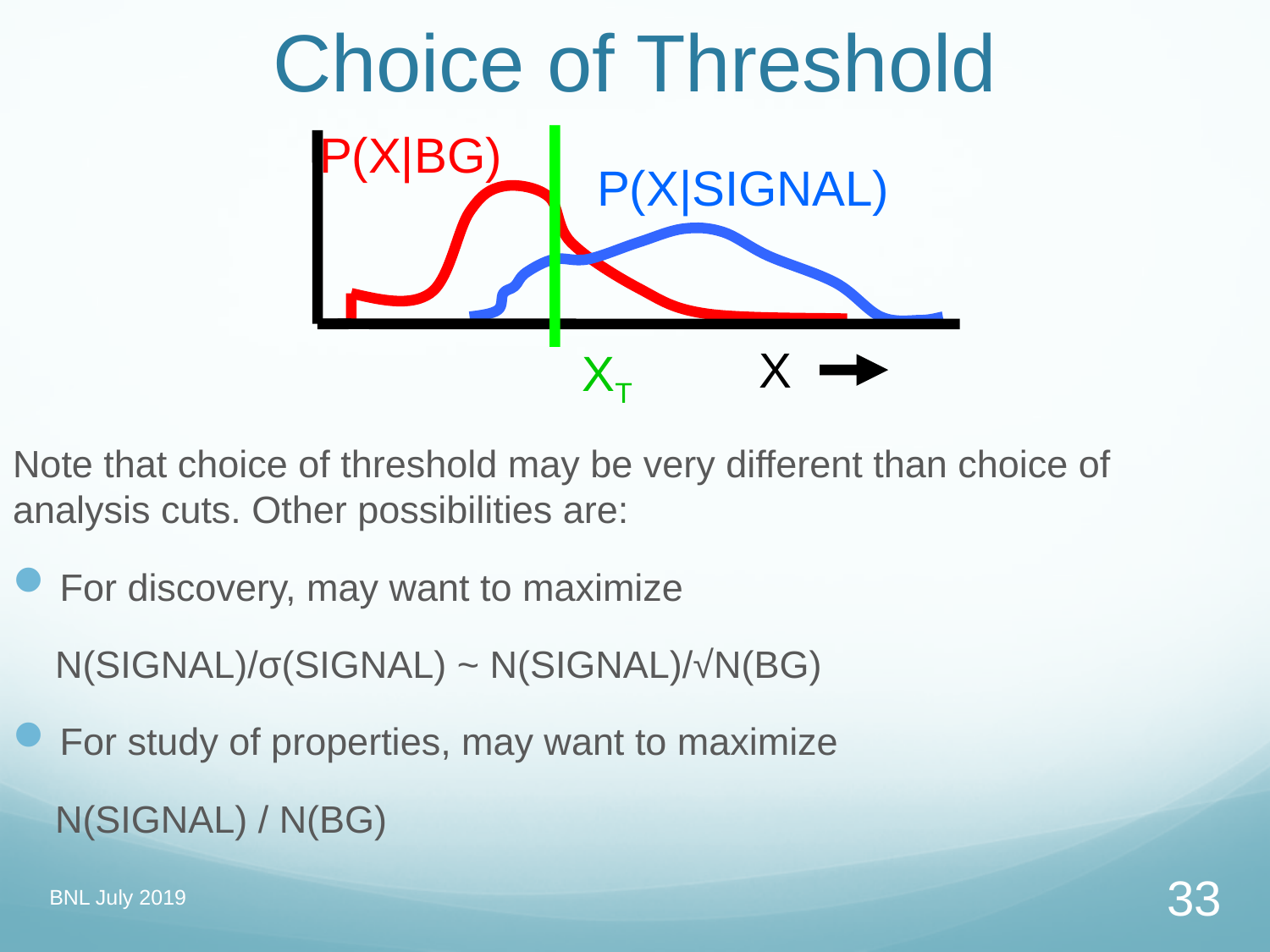

# Choice of Threshold
P(X|BG)

P(X|SIGNAL)

X

XT
Note that choice of threshold may be very different than choice of analysis cuts. Other possibilities are:
For discovery, may want to maximize
    N(SIGNAL)/σ(SIGNAL) ~ N(SIGNAL)/√N(BG)
For study of properties, may want to maximize
    N(SIGNAL) / N(BG)

BNL July 2019
33